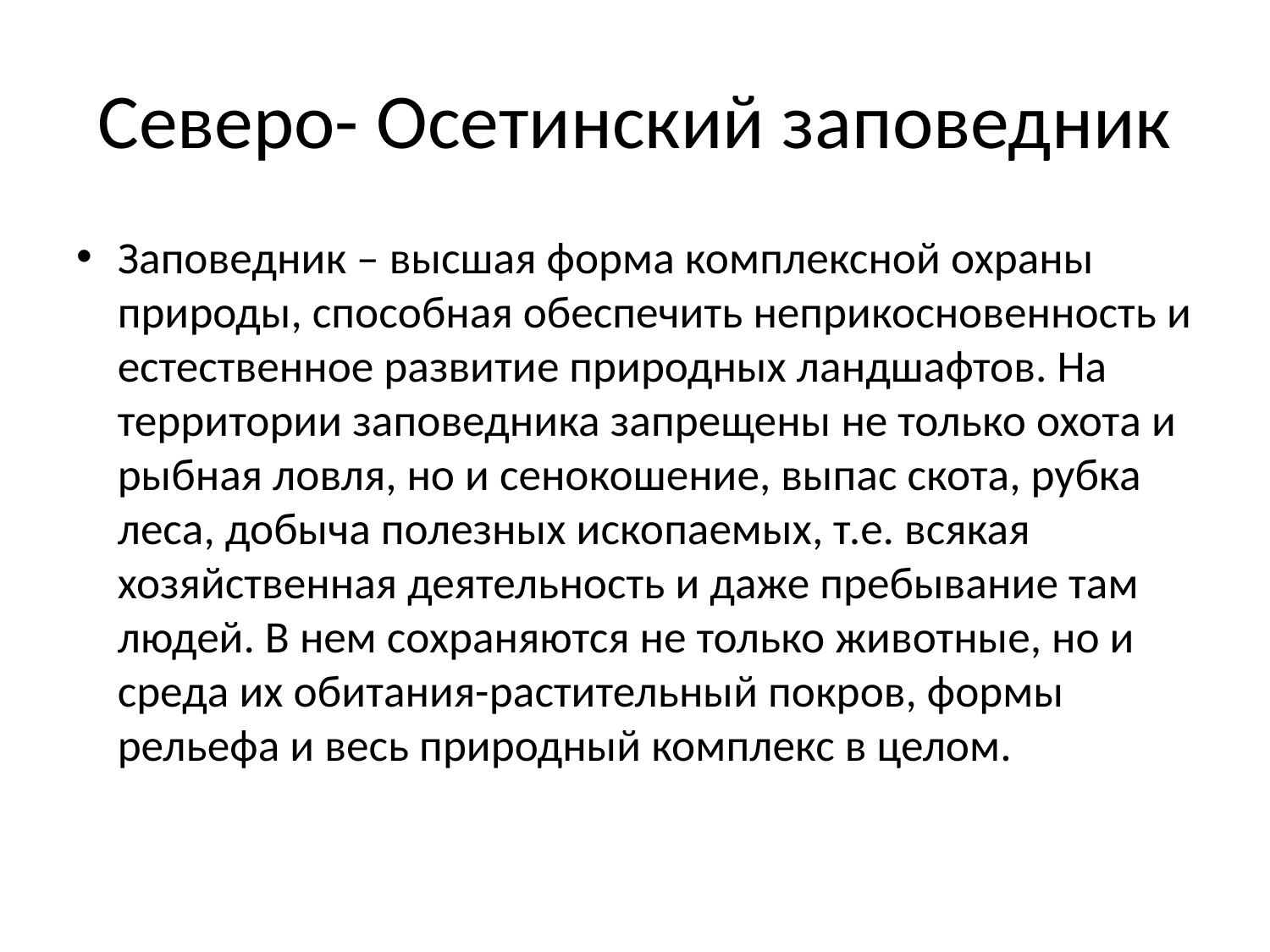

# Северо- Осетинский заповедник
Заповедник – высшая форма комплексной охраны природы, способная обеспечить неприкосновенность и естественное развитие природных ландшафтов. На территории заповедника запрещены не только охота и рыбная ловля, но и сенокошение, выпас скота, рубка леса, добыча полезных ископаемых, т.е. всякая хозяйственная деятельность и даже пребывание там людей. В нем сохраняются не только животные, но и среда их обитания-растительный покров, формы рельефа и весь природный комплекс в целом.